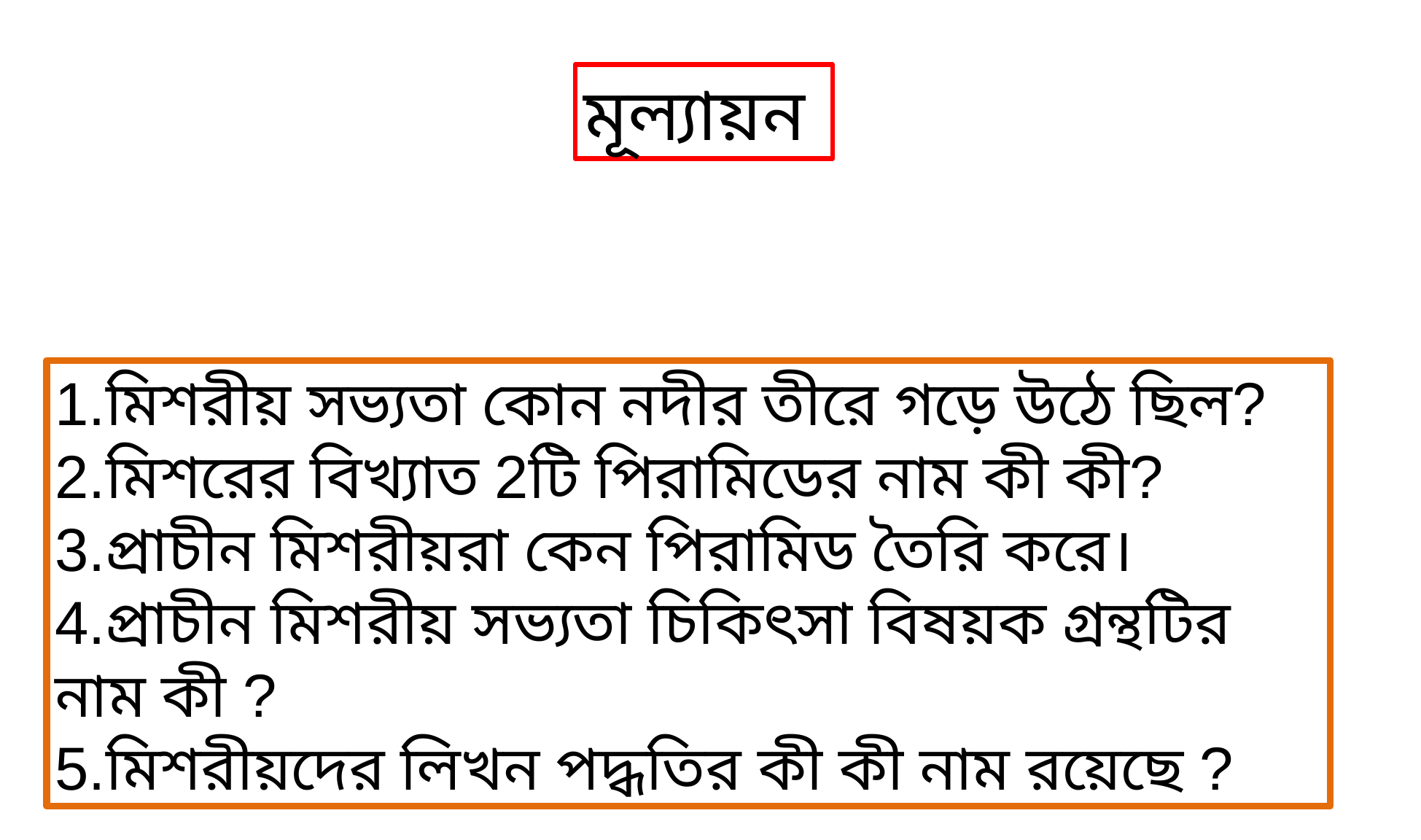

মূল্যায়ন
1.মিশরীয় সভ্যতা কোন নদীর তীরে গড়ে উঠে ছিল?
2.মিশরের বিখ্যাত 2টি পিরামিডের নাম কী কী?
3.প্রাচীন মিশরীয়রা কেন পিরামিড তৈরি করে।
4.প্রাচীন মিশরীয় সভ্যতা চিকিৎসা বিষয়ক গ্রন্থটির নাম কী ?
5.মিশরীয়দের লিখন পদ্ধতির কী কী নাম রয়েছে ?